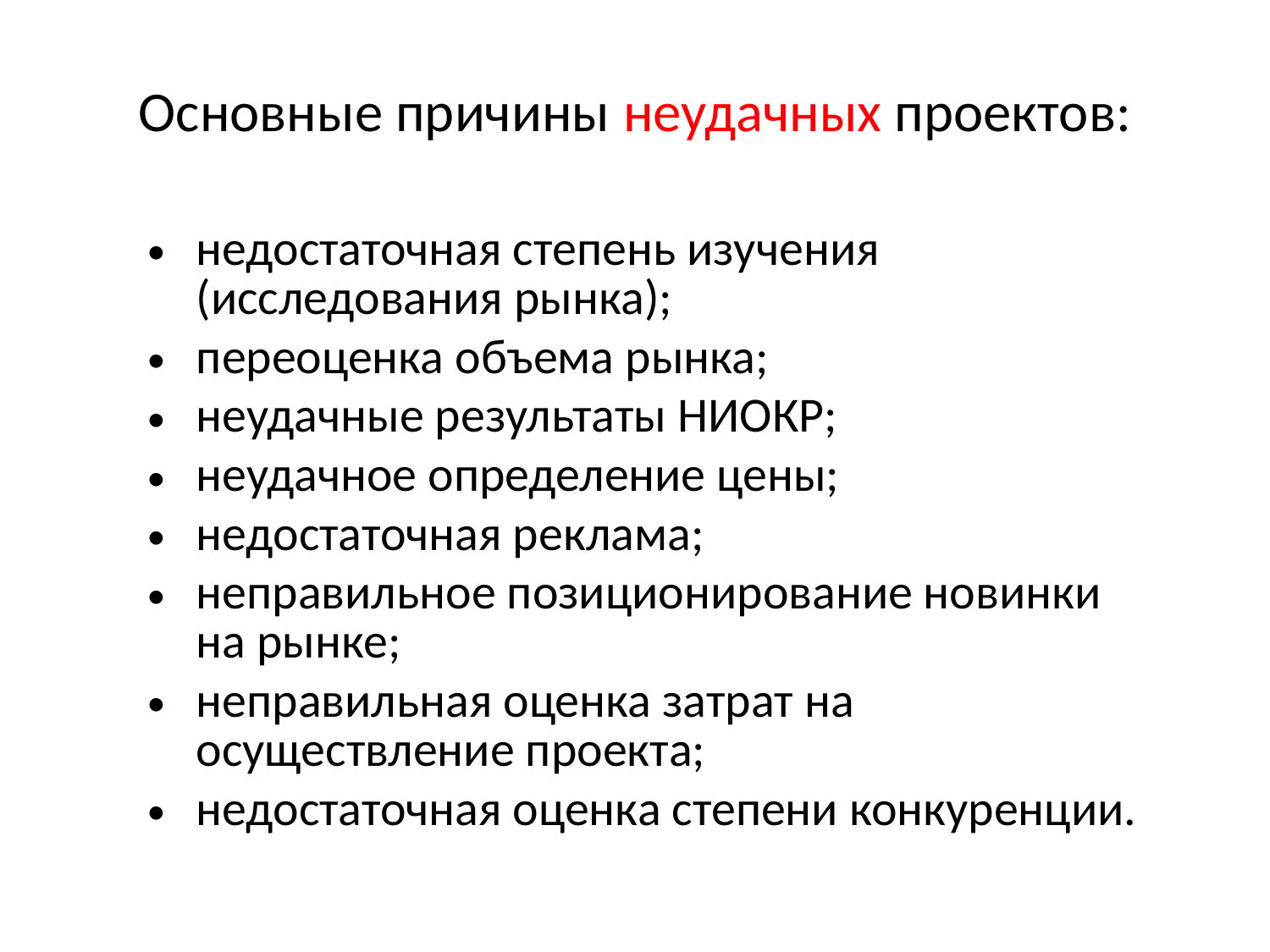

# Основные причины неудачных проектов:
недостаточная степень изучения (исследования рынка);
переоценка объема рынка;
неудачные результаты НИОКР;
неудачное определение цены;
недостаточная реклама;
неправильное позиционирование новинки на рынке;
неправильная оценка затрат на осуществление проекта;
недостаточная оценка степени конкуренции.